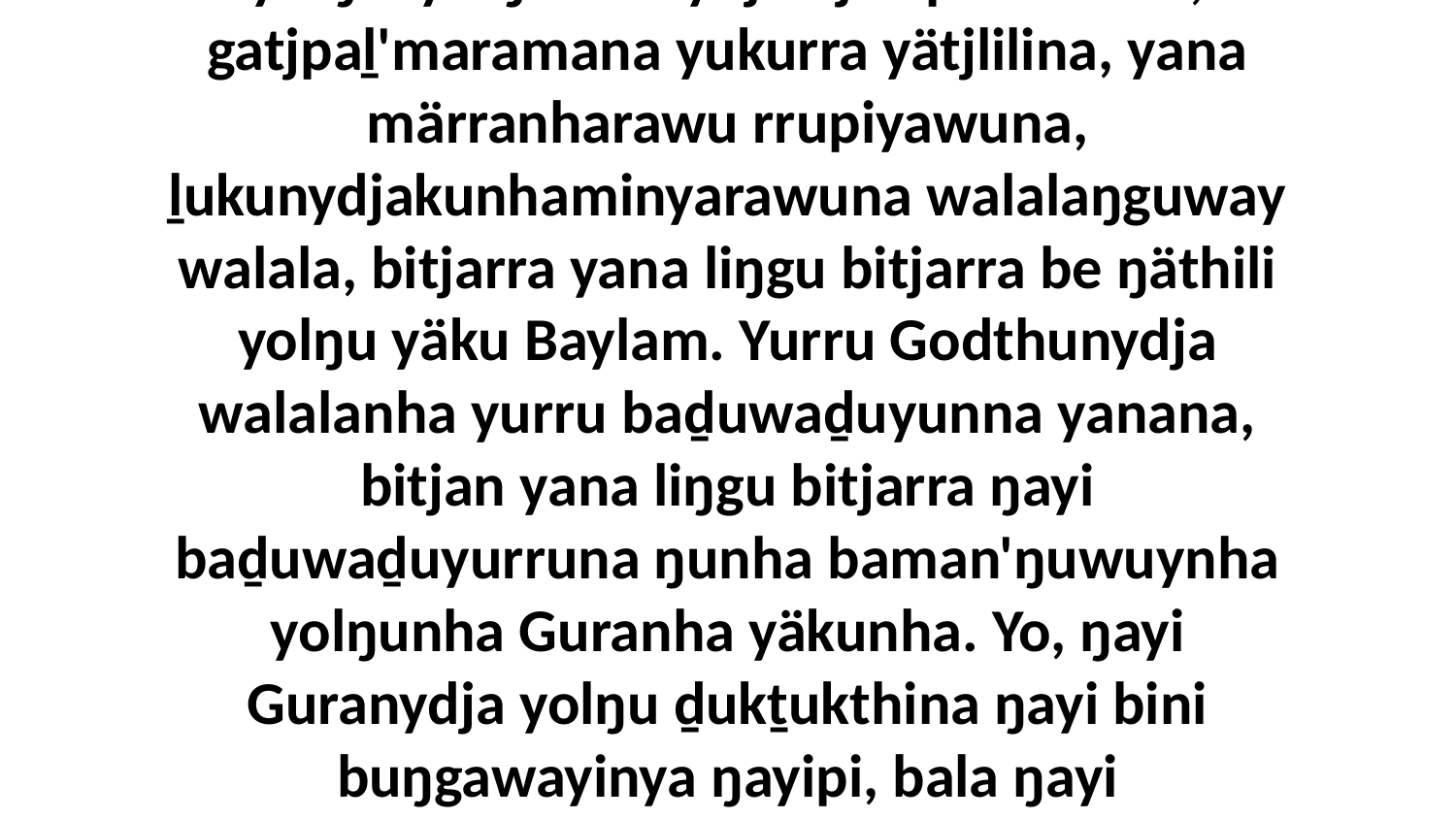

11 Yo, märr-yuwalk yana ŋayi yurru Godthunydja walalanha dhä-ḏir'yun wirrki yana; bathalana yurru marinydja marrtji ŋurikiyi walalaŋgu ŋunhi walala ŋuli djarrpi'kuma ḻakarama Godku dhäruk. Liŋgu walalanydja ŋunhiyi yolŋunydja gatjpaḻ'yurruna Godkalanydja dhukarrŋuru, bitjarrana bitjarra ŋunhi baman'puy yolŋu yäku Gayin, bala walala yukurra marŋgikuma yolŋu'-yulŋunhanydja djarrpi'kumana, gatjpaḻ'maramana yukurra yätjlilina, yana märranharawu rrupiyawuna, ḻukunydjakunhaminyarawuna walalaŋguway walala, bitjarra yana liŋgu bitjarra be ŋäthili yolŋu yäku Baylam. Yurru Godthunydja walalanha yurru baḏuwaḏuyunna yanana, bitjan yana liŋgu bitjarra ŋayi baḏuwaḏuyurruna ŋunha baman'ŋuwuynha yolŋunha Guranha yäkunha. Yo, ŋayi Guranydja yolŋu ḏukṯukthina ŋayi bini buŋgawayinya ŋayipi, bala ŋayi ŋuyulkthinana ŋurikina maṉḏaku ŋunhi ŋayi Godthu maṉḏanha nherrara ŋurruŋukuŋala, bala ŋayi Godthunydja dhunupa baḏuwaḏuyurrunana ŋanya Guranha. Ga bitjandhi liŋgu ŋayi yurru Godthu baḏuwaḏuyundhi ŋunhinhanydja djawukinyaramirrinhanydja yolŋu'-yulŋunha, ŋunhi walala yukurra malthun gatjaḻwu ŋurikiyi walalaŋgu lurrkun'ku baman'ŋuwuywu walalaŋgu.